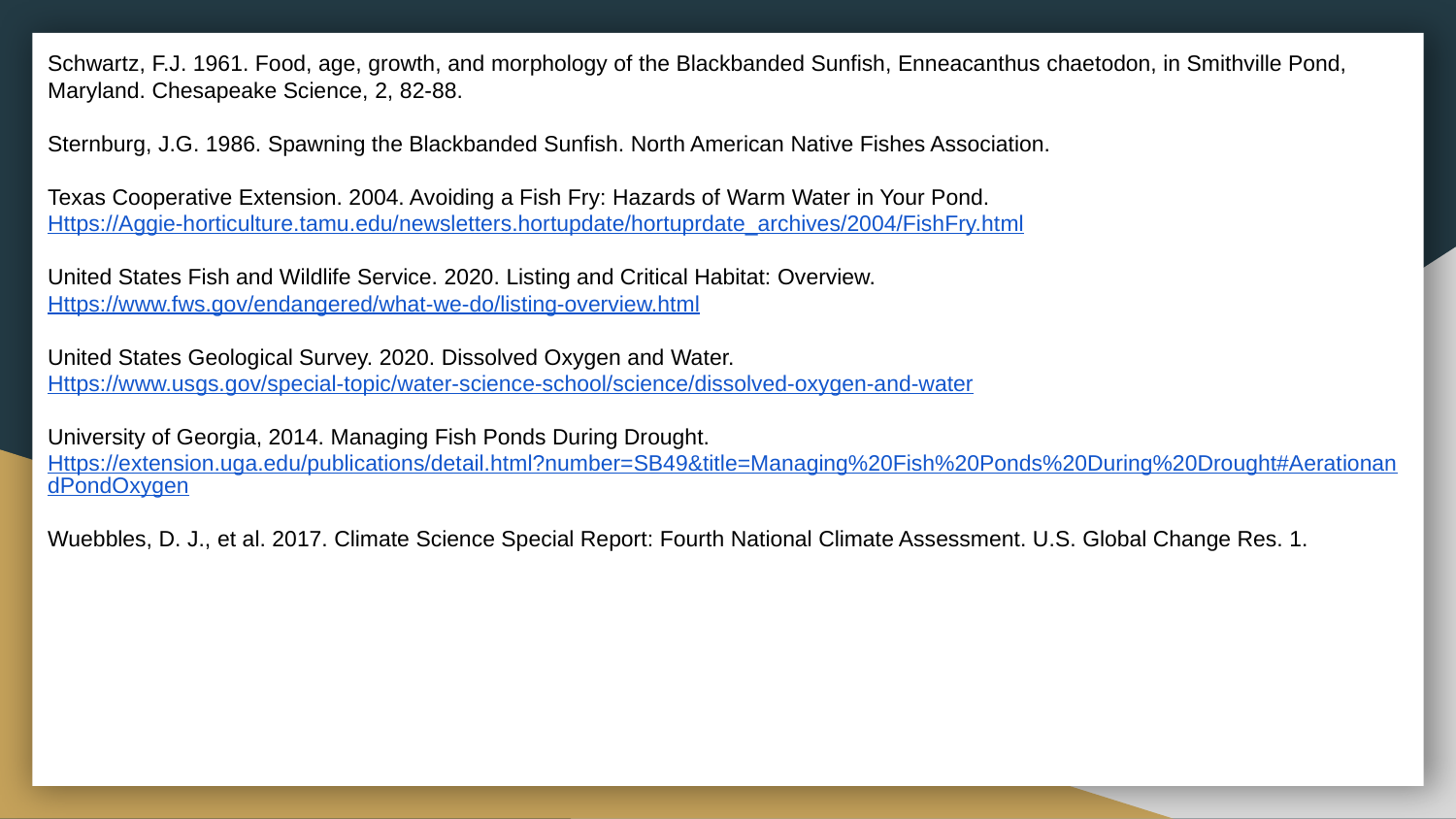

Schwartz, F.J. 1961. Food, age, growth, and morphology of the Blackbanded Sunfish, Enneacanthus chaetodon, in Smithville Pond, Maryland. Chesapeake Science, 2, 82-88.

Sternburg, J.G. 1986. Spawning the Blackbanded Sunfish. North American Native Fishes Association.

Texas Cooperative Extension. 2004. Avoiding a Fish Fry: Hazards of Warm Water in Your Pond.
Https://Aggie-horticulture.tamu.edu/newsletters.hortupdate/hortuprdate_archives/2004/FishFry.html

United States Fish and Wildlife Service. 2020. Listing and Critical Habitat: Overview.
Https://www.fws.gov/endangered/what-we-do/listing-overview.html

United States Geological Survey. 2020. Dissolved Oxygen and Water. Https://www.usgs.gov/special-topic/water-science-school/science/dissolved-oxygen-and-water

University of Georgia, 2014. Managing Fish Ponds During Drought. Https://extension.uga.edu/publications/detail.html?number=SB49&title=Managing%20Fish%20Ponds%20During%20Drought#AerationandPondOxygen

Wuebbles, D. J., et al. 2017. Climate Science Special Report: Fourth National Climate Assessment. U.S. Global Change Res. 1.